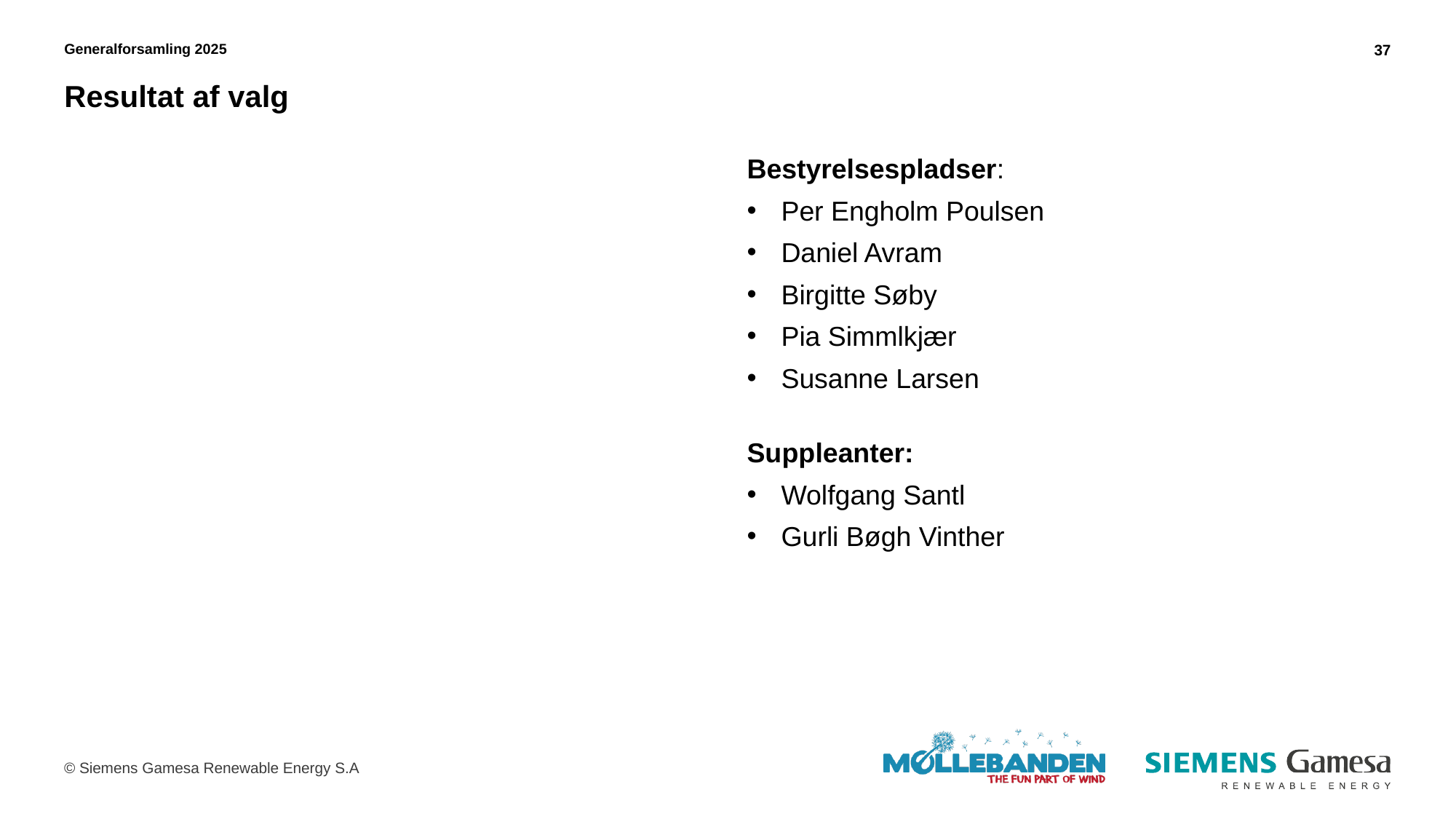

Generalforsamling 2025
37
# Resultat af valg
Bestyrelsespladser:
Per Engholm Poulsen
Daniel Avram
Birgitte Søby
Pia Simmlkjær
Susanne Larsen
Suppleanter:
Wolfgang Santl
Gurli Bøgh Vinther